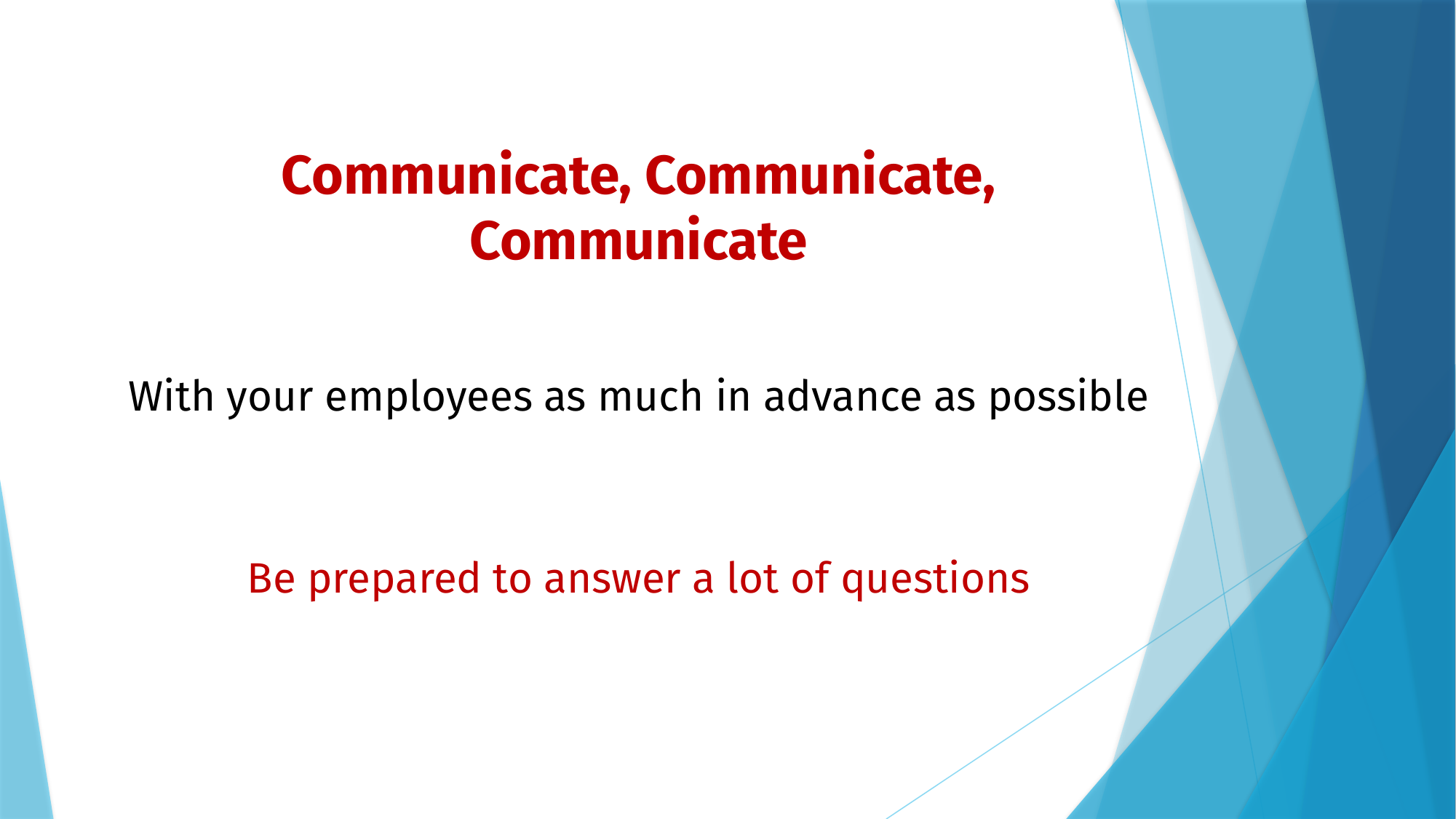

Communicate, Communicate, Communicate

With your employees as much in advance as possible

Be prepared to answer a lot of questions